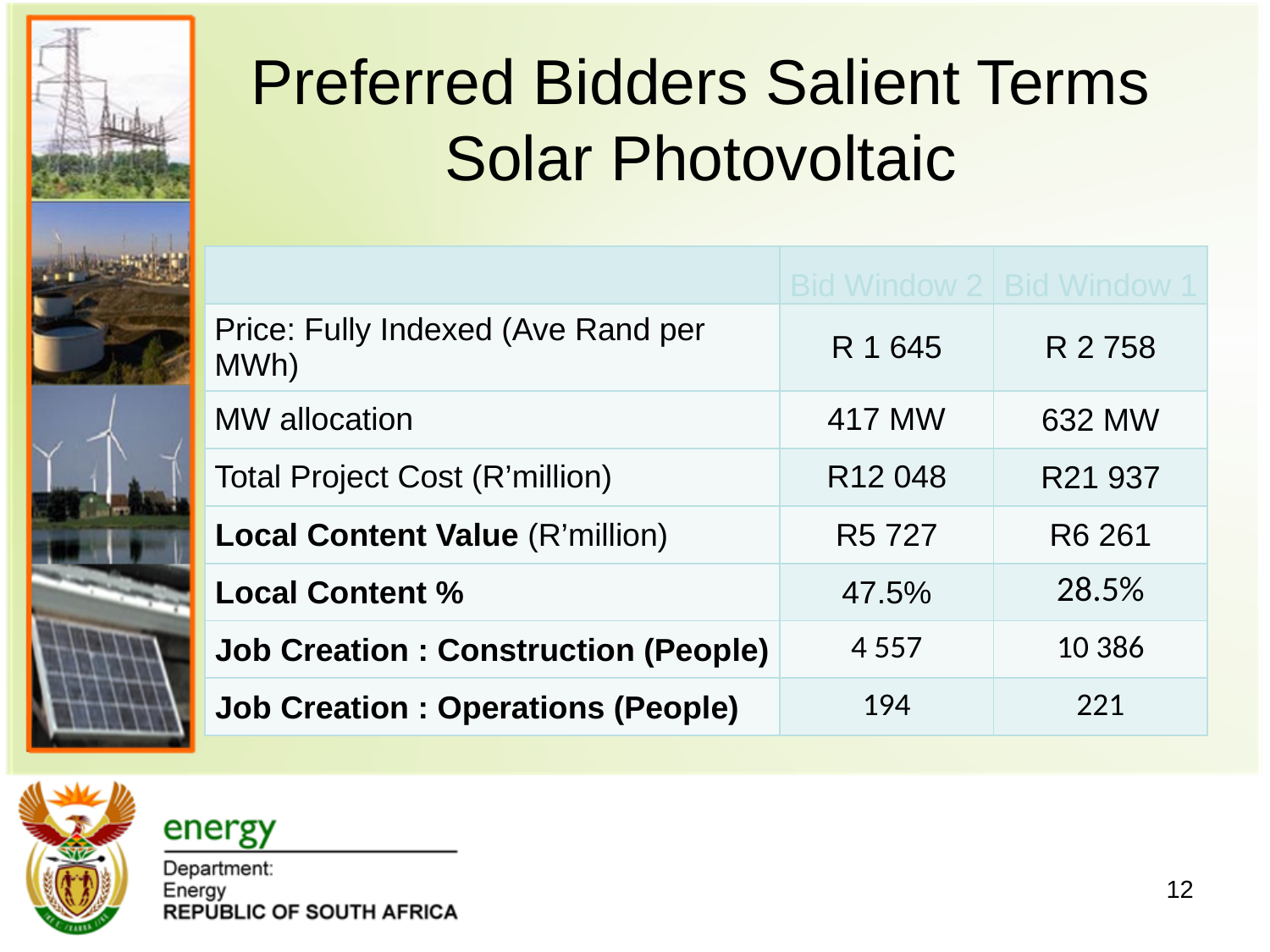

# Preferred Bidders Salient Terms Solar Photovoltaic
|  | Bid Window 2 | Bid Window 1 |
| --- | --- | --- |
| Price: Fully Indexed (Ave Rand per MWh) | R 1 645 | R 2 758 |
| MW allocation | 417 MW | 632 MW |
| Total Project Cost (R’million) | R12 048 | R21 937 |
| Local Content Value (R’million) | R5 727 | R6 261 |
| Local Content % | 47.5% | 28.5% |
| Job Creation : Construction (People) | 4 557 | 10 386 |
| Job Creation : Operations (People) | 194 | 221 |

12